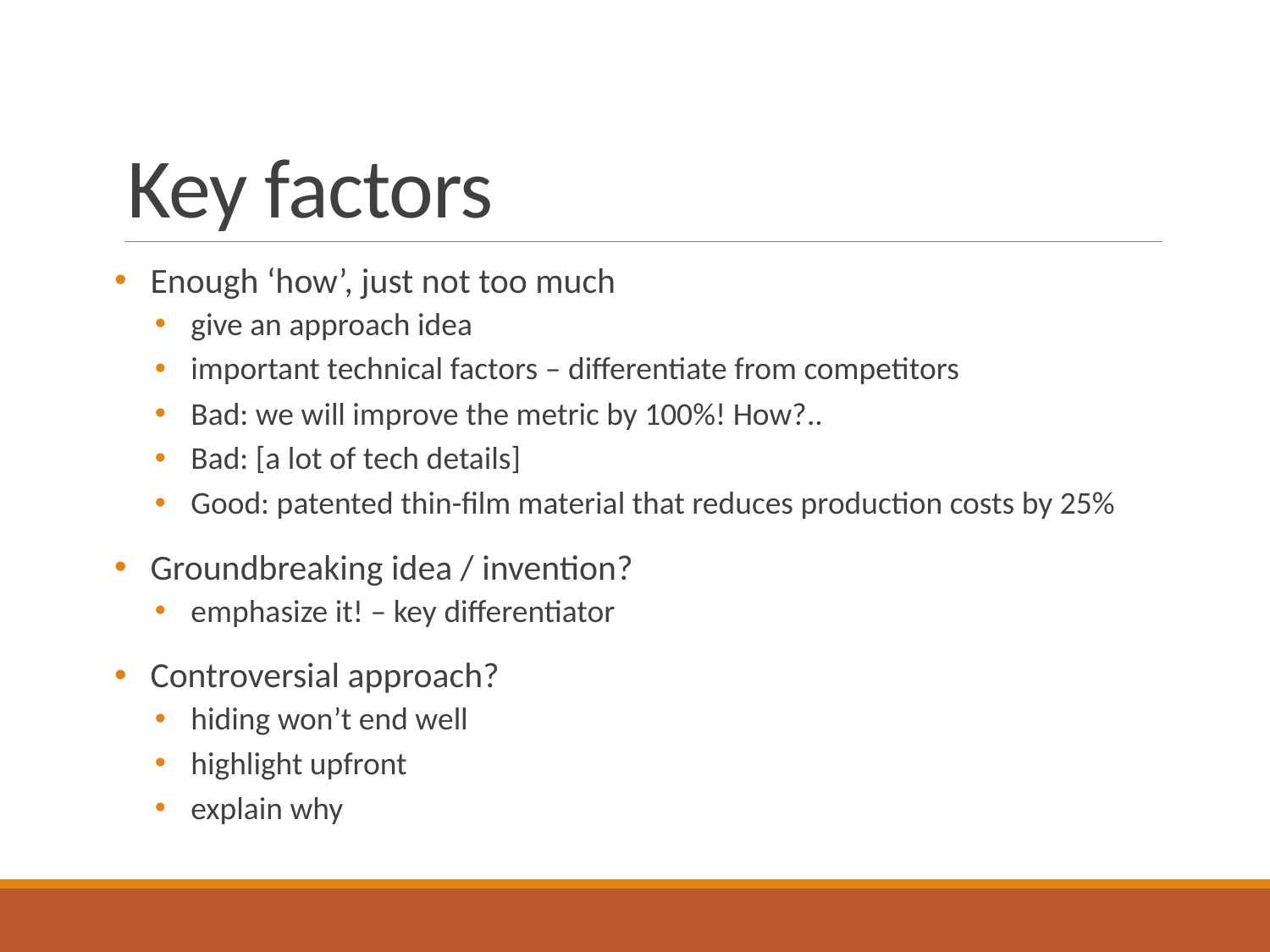

# Key factors
Enough ‘how’, just not too much
give an approach idea
important technical factors – differentiate from competitors
Bad: we will improve the metric by 100%! How?..
Bad: [a lot of tech details]
Good: patented thin-film material that reduces production costs by 25%
Groundbreaking idea / invention?
emphasize it! – key differentiator
Controversial approach?
hiding won’t end well
highlight upfront
explain why